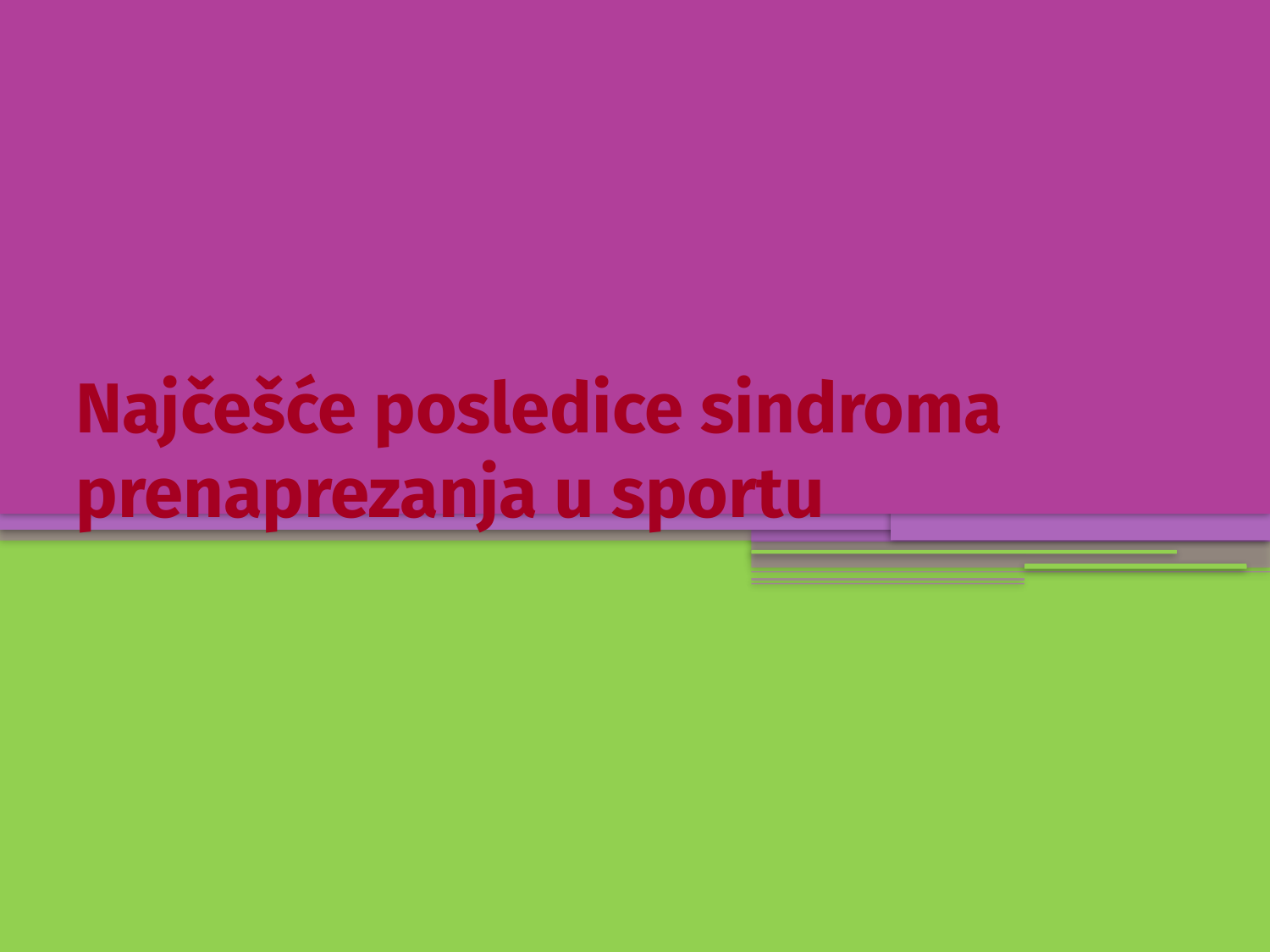

# Najčešće posledice sindroma prenaprezanja u sportu